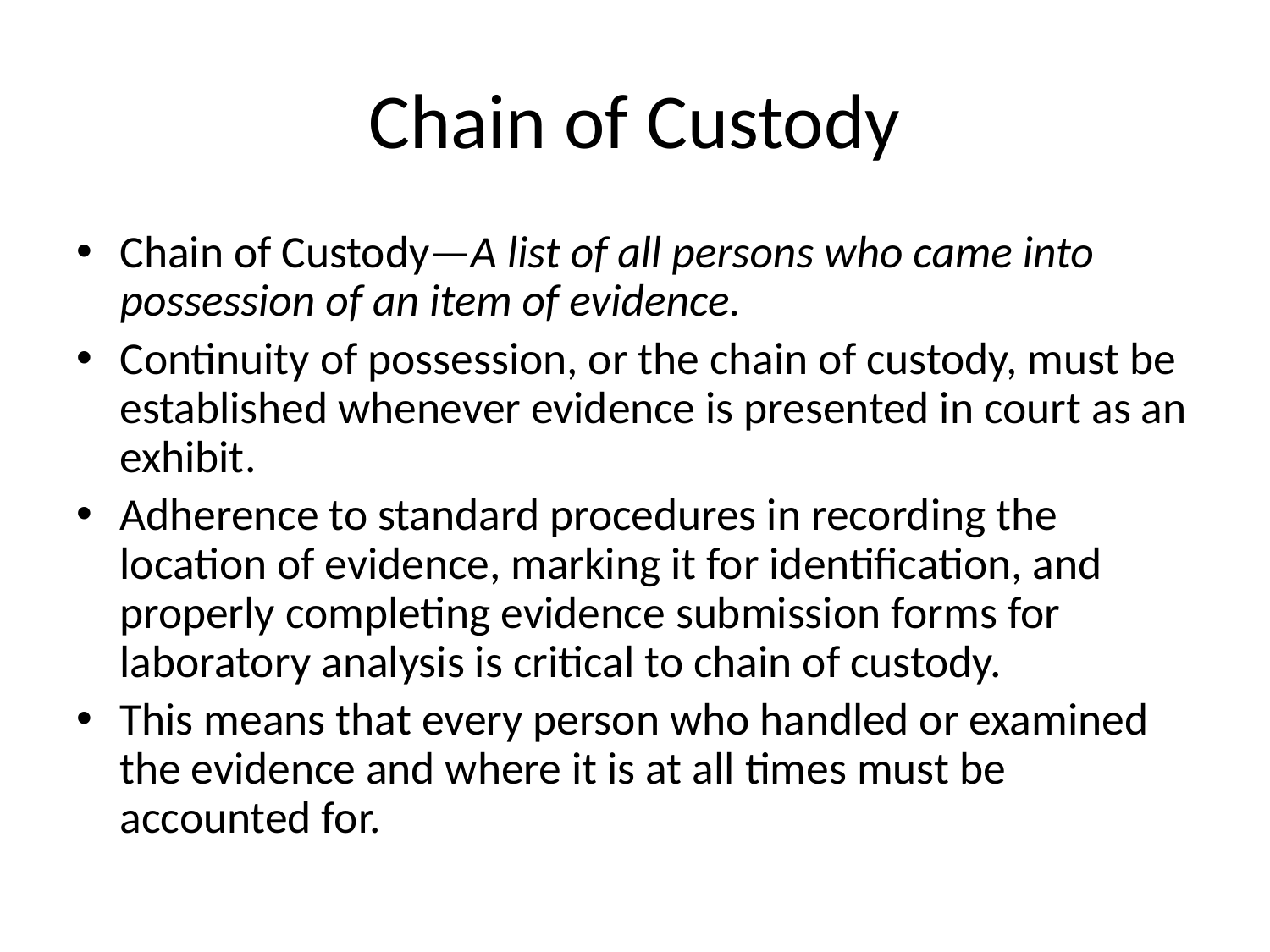

# Chain of Custody
Chain of Custody—A list of all persons who came into possession of an item of evidence.
Continuity of possession, or the chain of custody, must be established whenever evidence is presented in court as an exhibit.
Adherence to standard procedures in recording the location of evidence, marking it for identification, and properly completing evidence submission forms for laboratory analysis is critical to chain of custody.
This means that every person who handled or examined the evidence and where it is at all times must be accounted for.